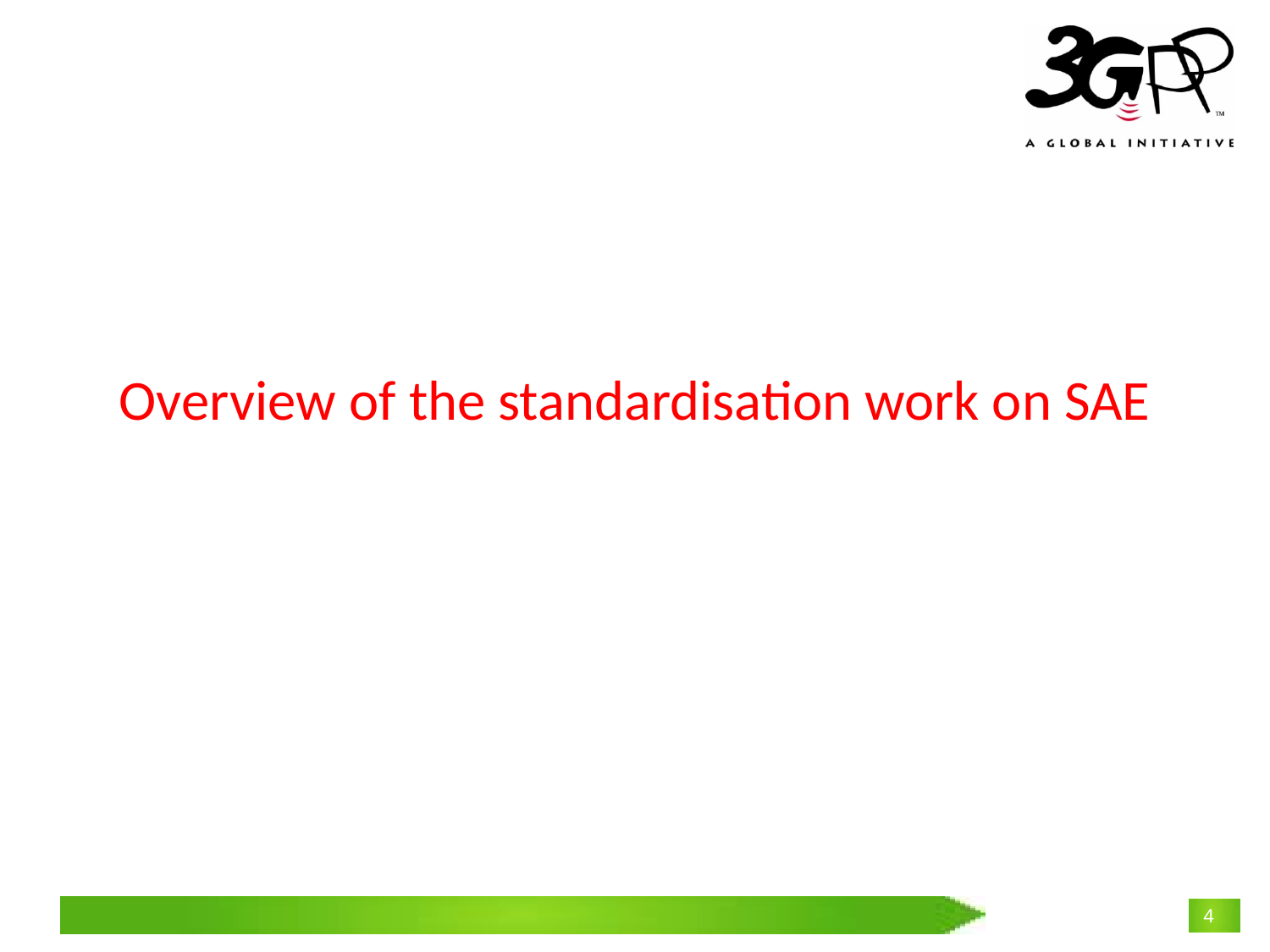

Overview of the standardisation work on SAE